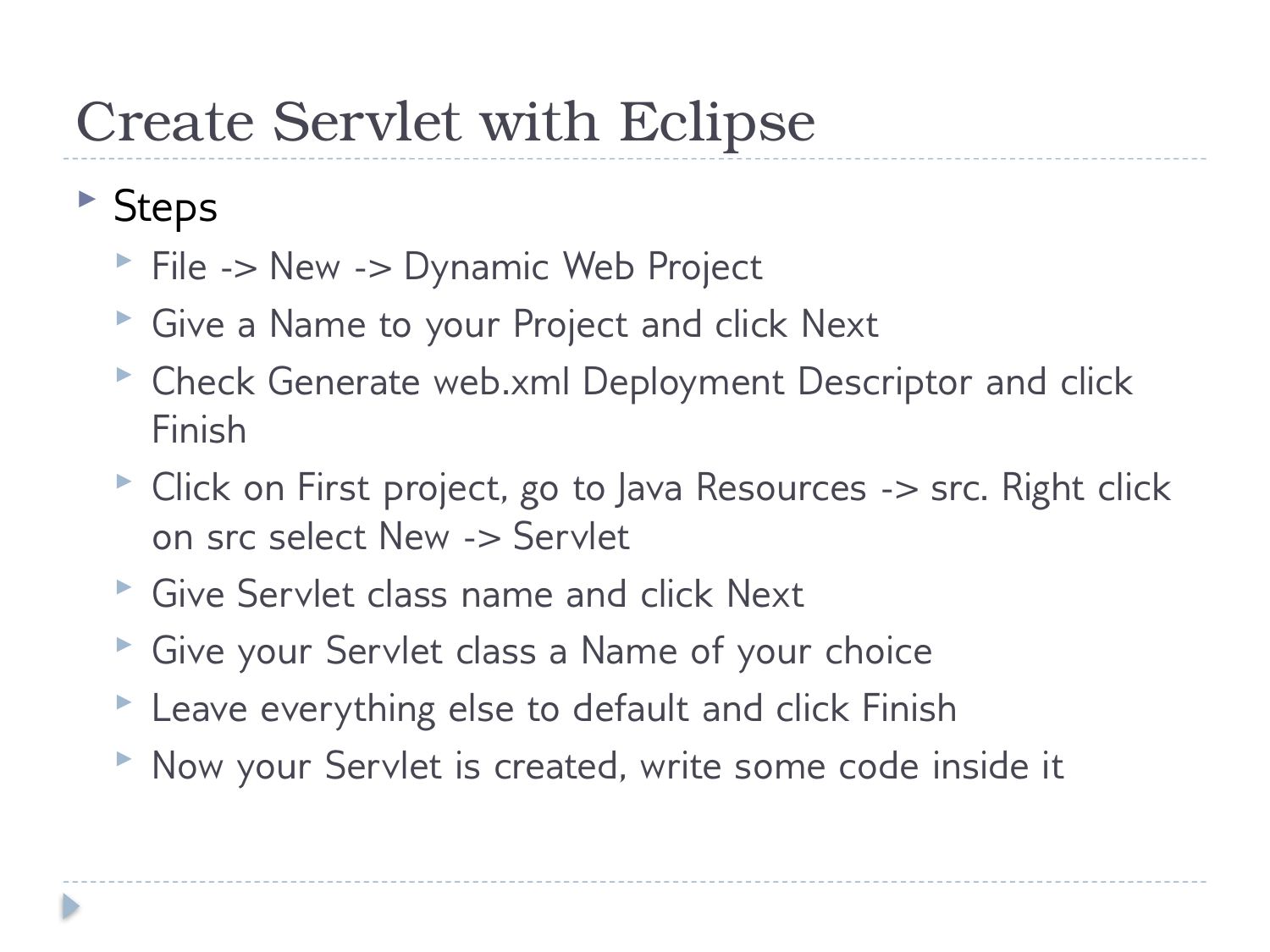

# Create Servlet with Eclipse
Steps
File -> New -> Dynamic Web Project
Give a Name to your Project and click Next
Check Generate web.xml Deployment Descriptor and click Finish
Click on First project, go to Java Resources -> src. Right click on src select New -> Servlet
Give Servlet class name and click Next
Give your Servlet class a Name of your choice
Leave everything else to default and click Finish
Now your Servlet is created, write some code inside it